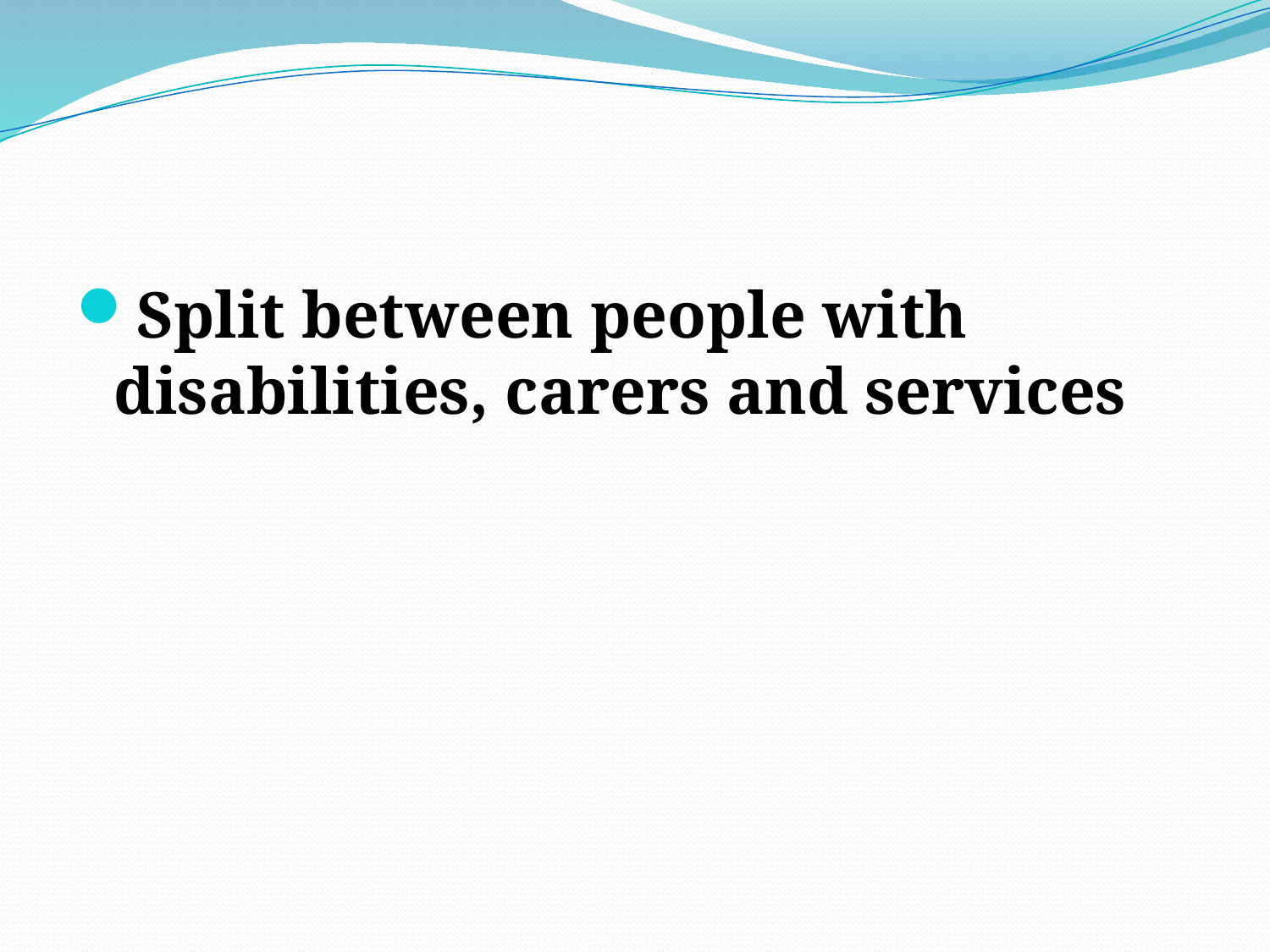

Split between people with disabilities, carers and services